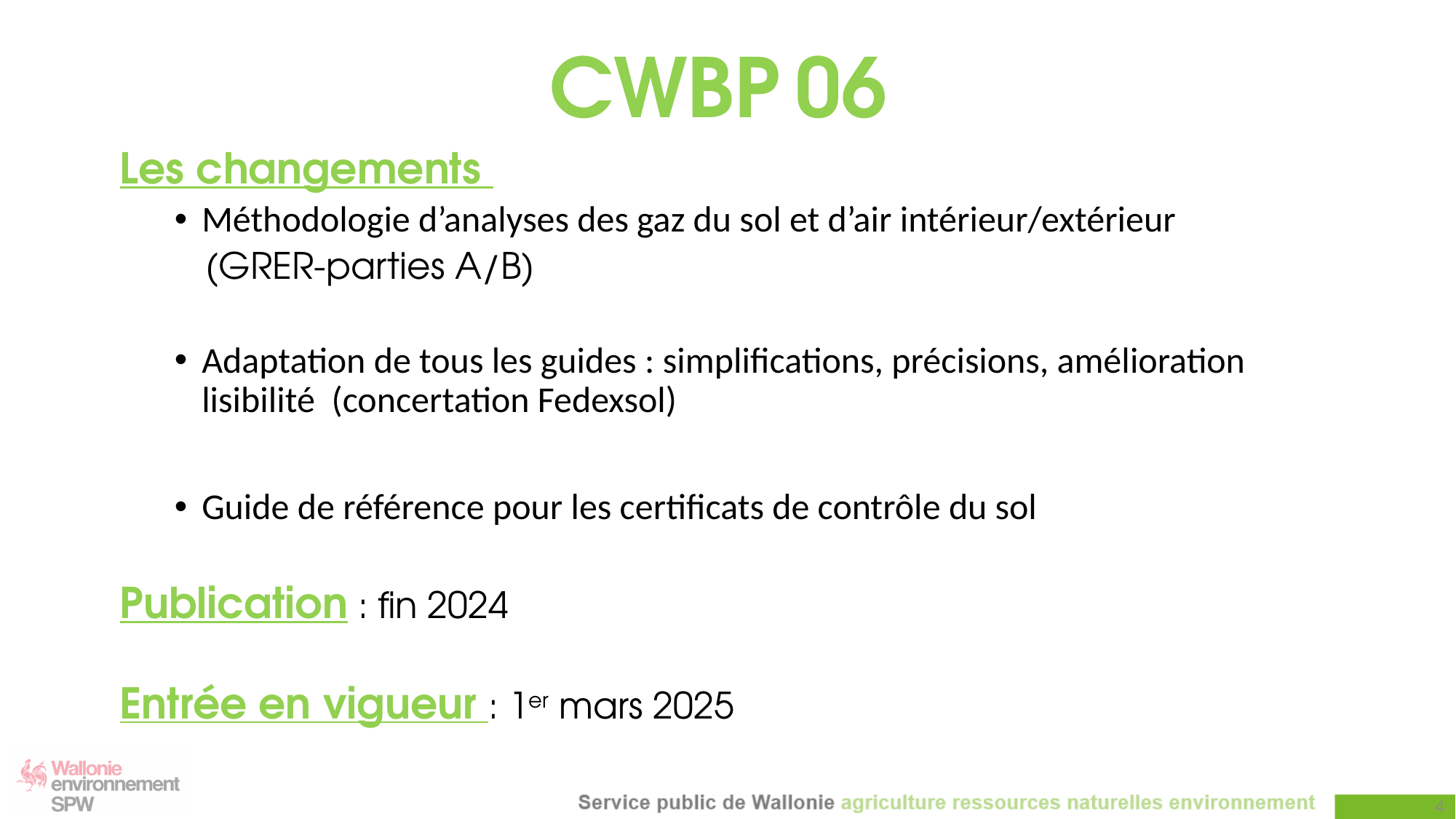

# CWBP 06
Les changements
Méthodologie d’analyses des gaz du sol et d’air intérieur/extérieur
	(GRER-parties A/B)

Adaptation de tous les guides : simplifications, précisions, amélioration lisibilité  (concertation Fedexsol)

Guide de référence pour les certificats de contrôle du sol

Publication : fin 2024

Entrée en vigueur : 1er mars 2025
4